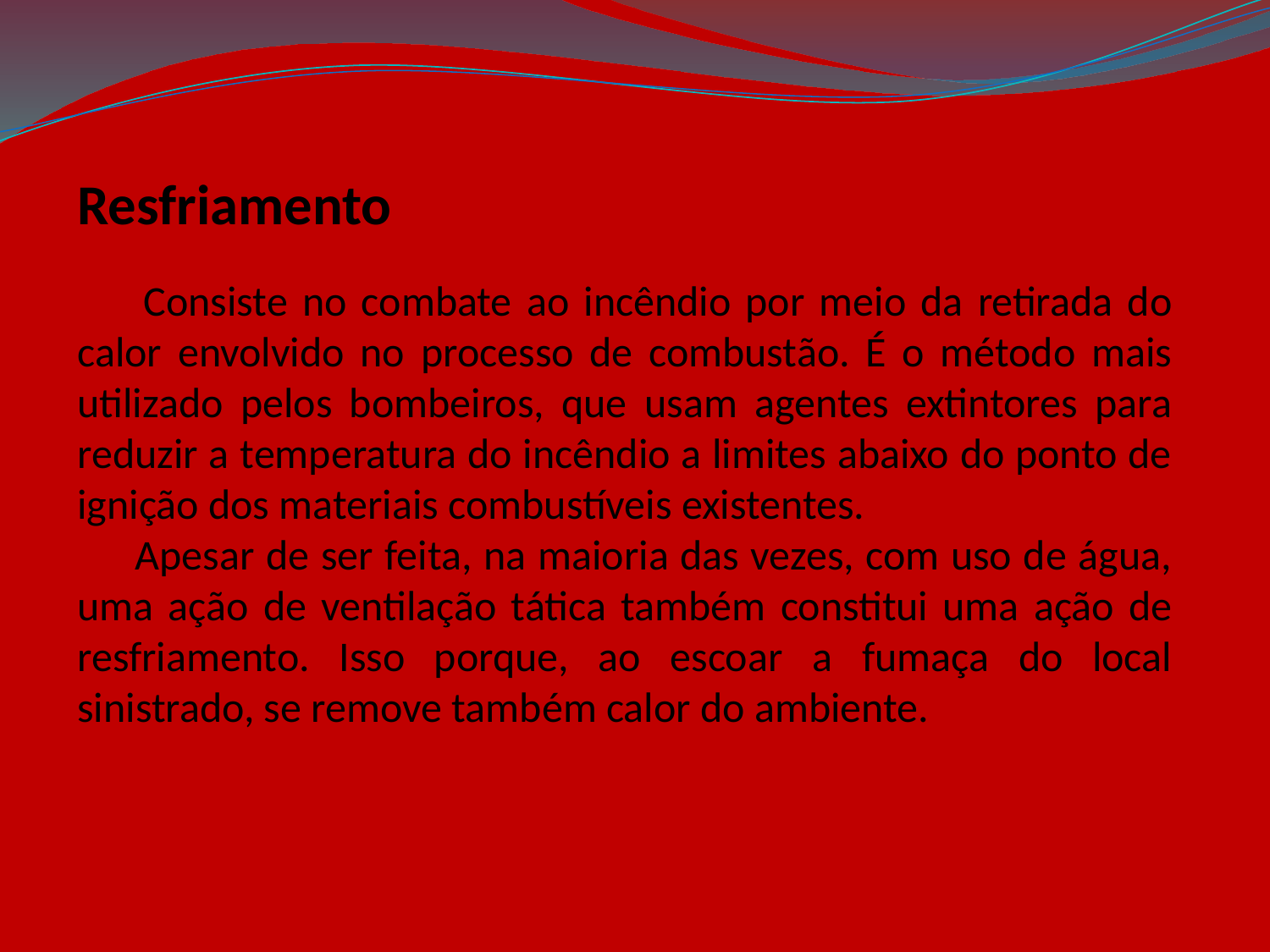

Resfriamento

     Consiste no combate ao incêndio por meio da retirada do calor envolvido no processo de combustão. É o método mais utilizado pelos bombeiros, que usam agentes extintores para reduzir a temperatura do incêndio a limites abaixo do ponto de ignição dos materiais combustíveis existentes.
     Apesar de ser feita, na maioria das vezes, com uso de água, uma ação de ventilação tática também constitui uma ação de resfriamento. Isso porque, ao escoar a fumaça do local sinistrado, se remove também calor do ambiente.